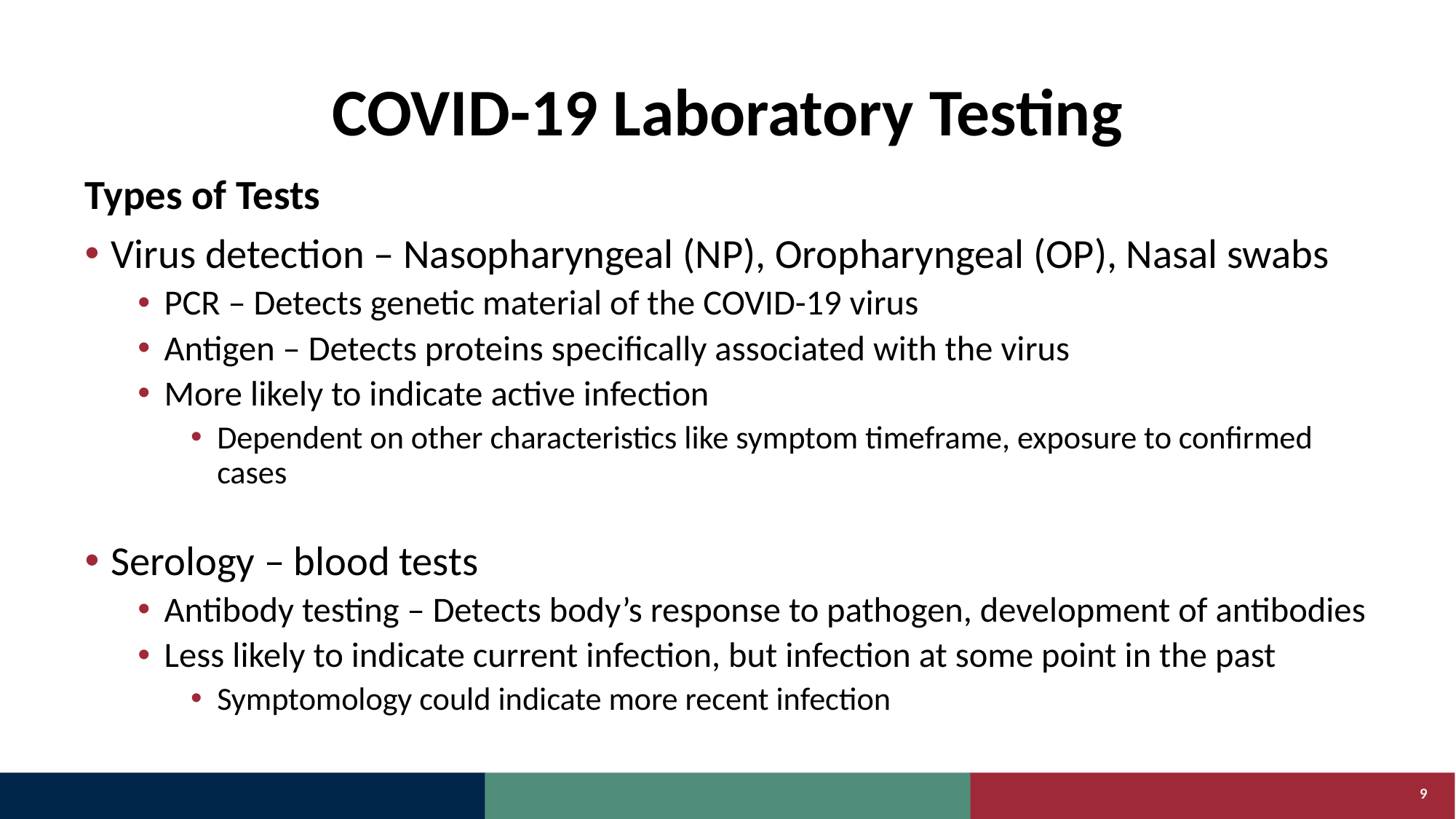

# COVID-19 Laboratory Testing
Types of Tests
Virus detection – Nasopharyngeal (NP), Oropharyngeal (OP), Nasal swabs
PCR – Detects genetic material of the COVID-19 virus
Antigen – Detects proteins specifically associated with the virus
More likely to indicate active infection
Dependent on other characteristics like symptom timeframe, exposure to confirmed cases
Serology – blood tests
Antibody testing – Detects body’s response to pathogen, development of antibodies
Less likely to indicate current infection, but infection at some point in the past
Symptomology could indicate more recent infection
9